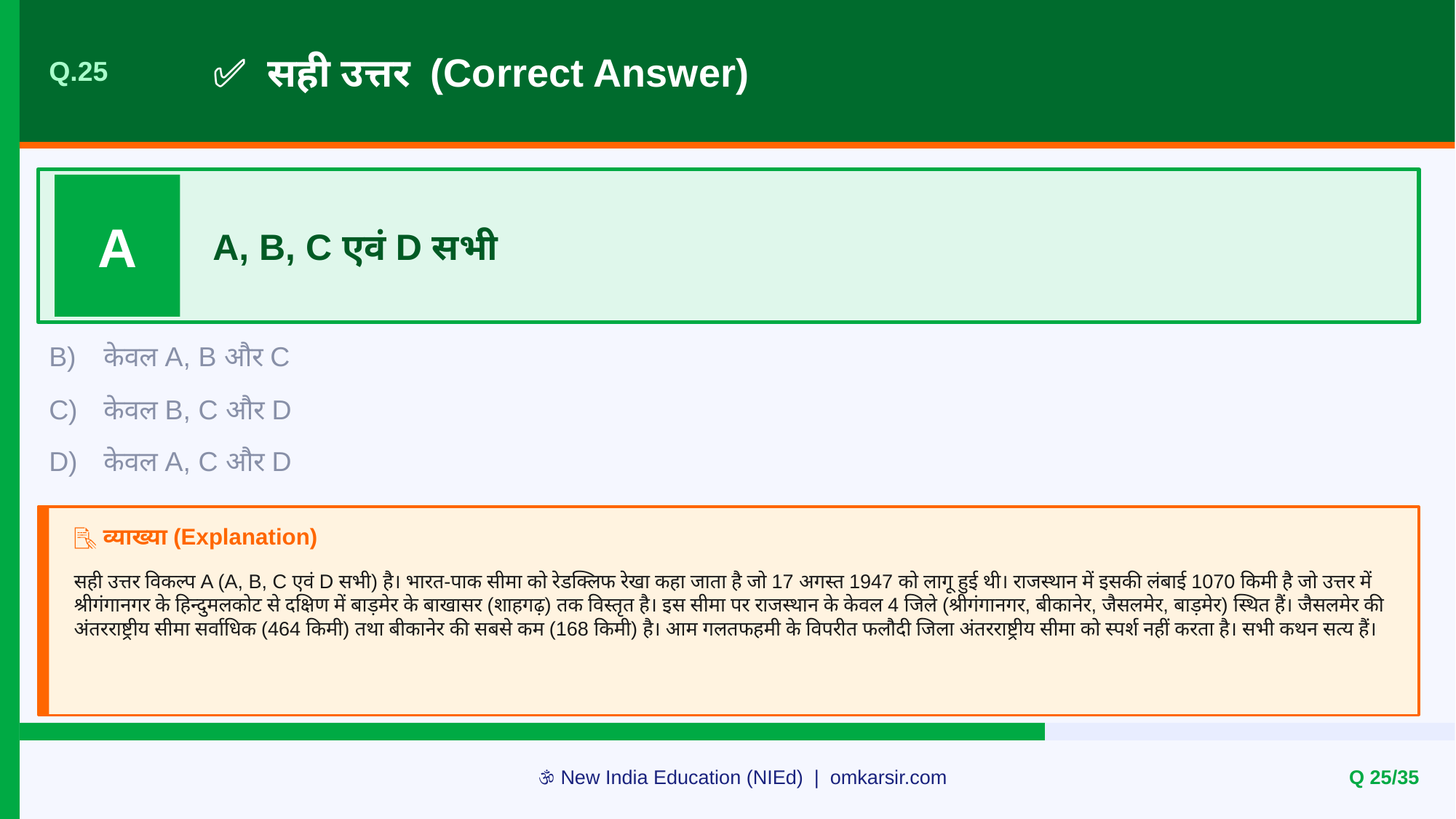

✅  सही उत्तर  (Correct Answer)
Q.25

A
A, B, C एवं D सभी
B)
केवल A, B और C
C)
केवल B, C और D
D)
केवल A, C और D

📝 व्याख्या (Explanation)
सही उत्तर विकल्प A (A, B, C एवं D सभी) है। भारत-पाक सीमा को रेडक्लिफ रेखा कहा जाता है जो 17 अगस्त 1947 को लागू हुई थी। राजस्थान में इसकी लंबाई 1070 किमी है जो उत्तर में श्रीगंगानगर के हिन्दुमलकोट से दक्षिण में बाड़मेर के बाखासर (शाहगढ़) तक विस्तृत है। इस सीमा पर राजस्थान के केवल 4 जिले (श्रीगंगानगर, बीकानेर, जैसलमेर, बाड़मेर) स्थित हैं। जैसलमेर की अंतरराष्ट्रीय सीमा सर्वाधिक (464 किमी) तथा बीकानेर की सबसे कम (168 किमी) है। आम गलतफहमी के विपरीत फलौदी जिला अंतरराष्ट्रीय सीमा को स्पर्श नहीं करता है। सभी कथन सत्य हैं।

🕉️ New India Education (NIEd)  |  omkarsir.com
Q 25/35